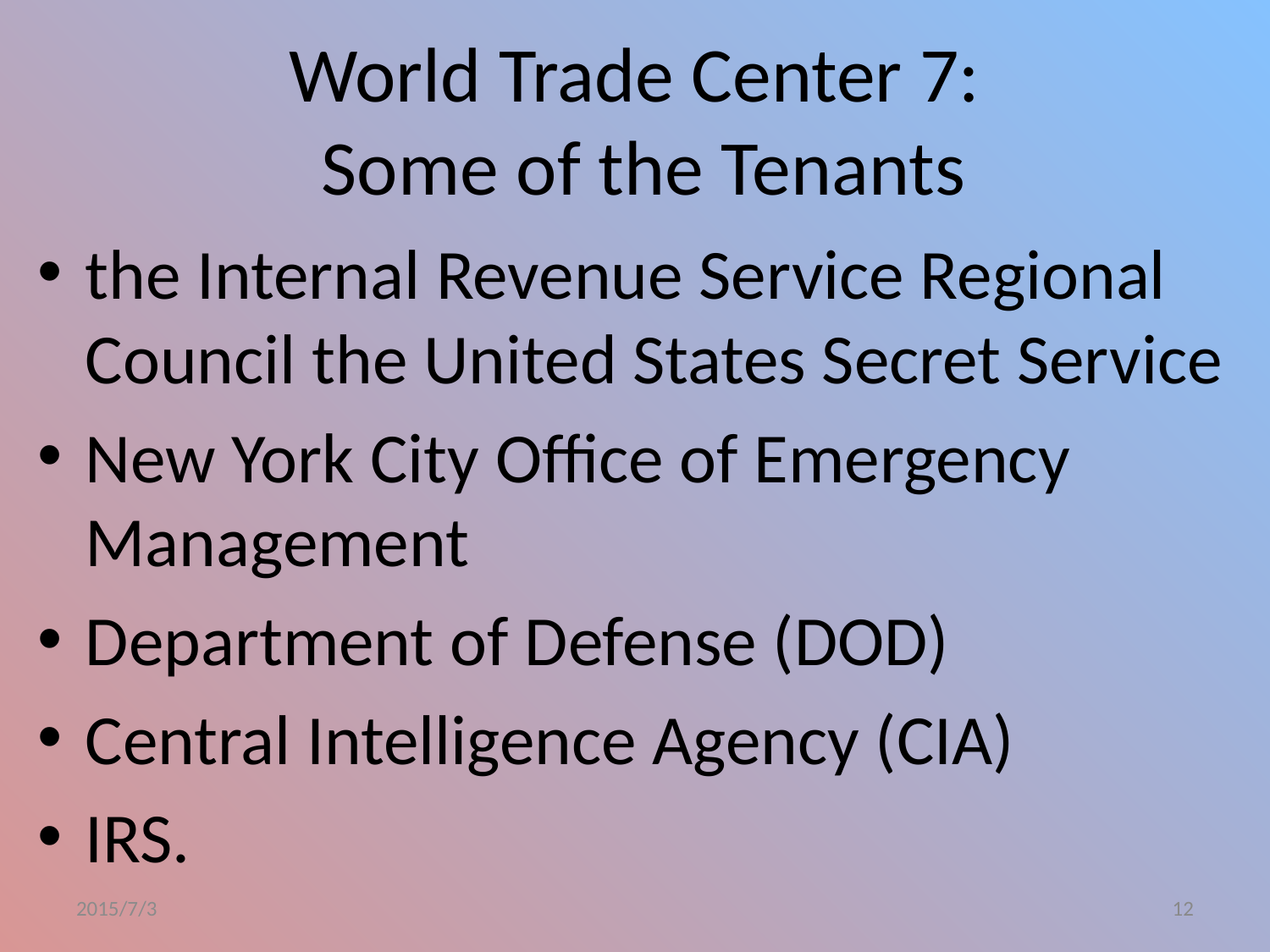

# World Trade Center 7: Some of the Tenants
the Internal Revenue Service Regional Council the United States Secret Service
New York City Office of Emergency Management
Department of Defense (DOD)
Central Intelligence Agency (CIA)
IRS.
2015/7/3
12